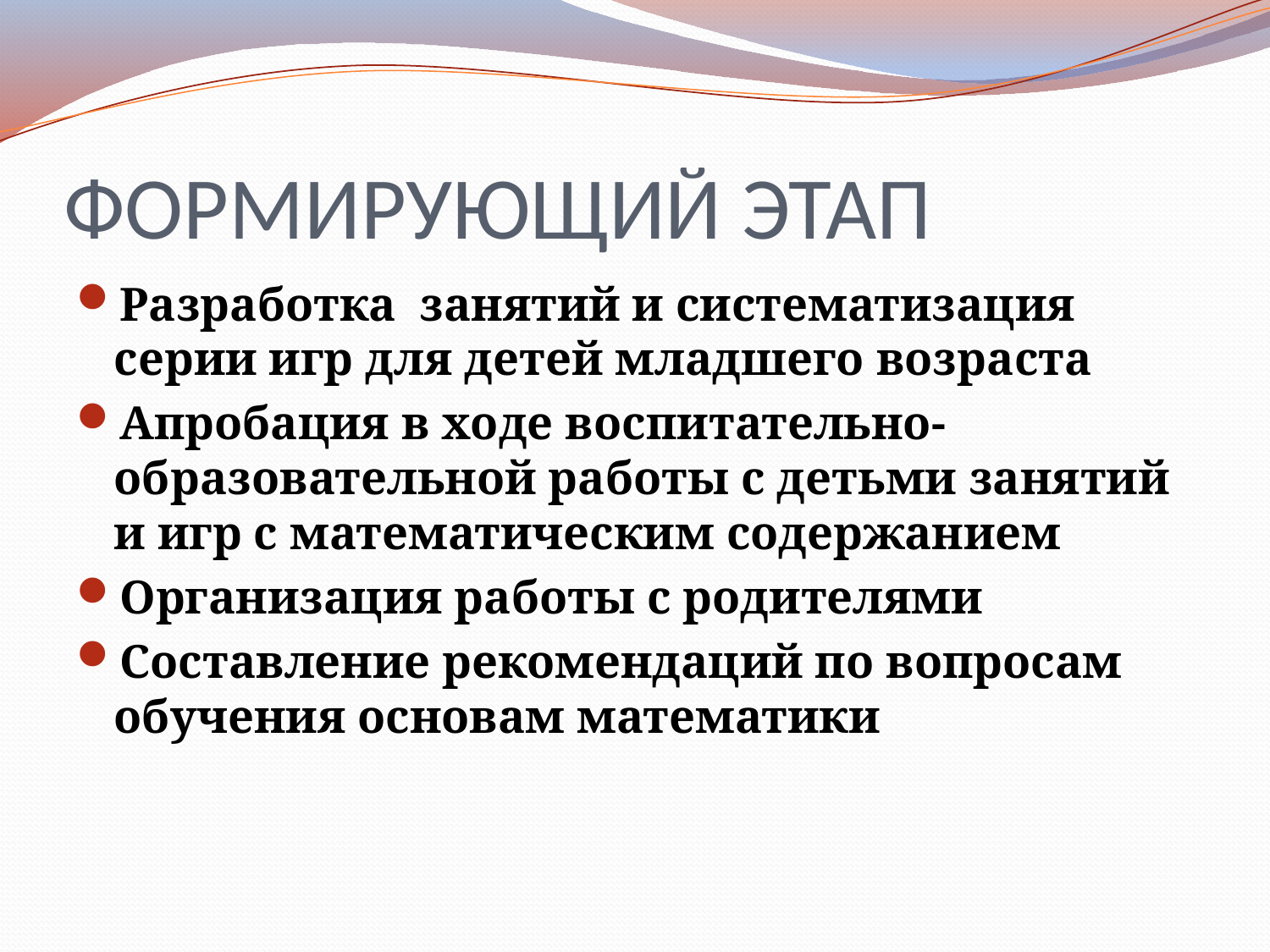

# ФОРМИРУЮЩИЙ ЭТАП
Разработка  занятий и систематизация  серии игр для детей младшего возраста
Апробация в ходе воспитательно-образовательной работы с детьми занятий и игр с математическим содержанием
Организация работы с родителями
Составление рекомендаций по вопросам  обучения основам математики